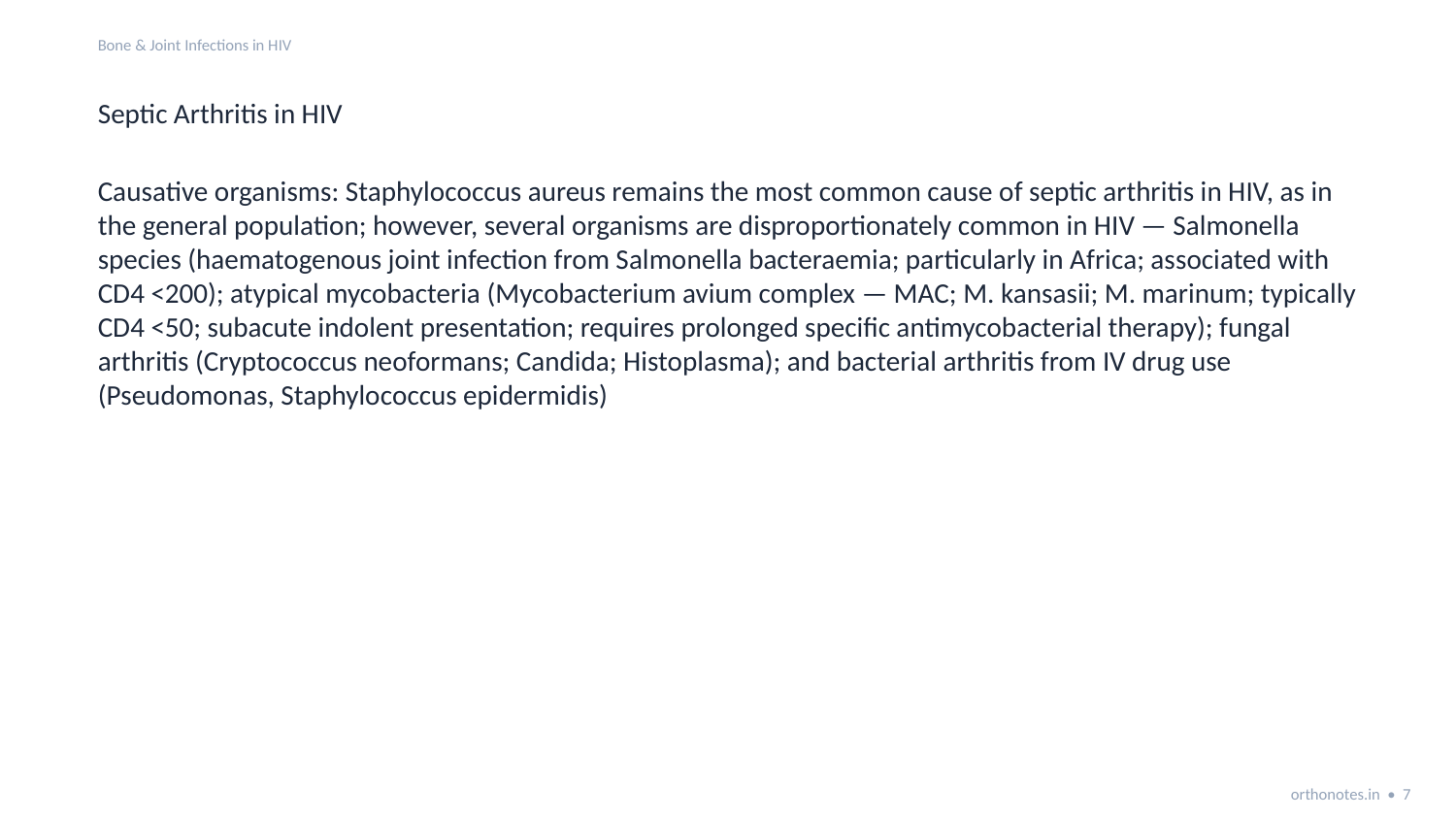

Bone & Joint Infections in HIV
Septic Arthritis in HIV
Causative organisms: Staphylococcus aureus remains the most common cause of septic arthritis in HIV, as in the general population; however, several organisms are disproportionately common in HIV — Salmonella species (haematogenous joint infection from Salmonella bacteraemia; particularly in Africa; associated with CD4 <200); atypical mycobacteria (Mycobacterium avium complex — MAC; M. kansasii; M. marinum; typically CD4 <50; subacute indolent presentation; requires prolonged specific antimycobacterial therapy); fungal arthritis (Cryptococcus neoformans; Candida; Histoplasma); and bacterial arthritis from IV drug use (Pseudomonas, Staphylococcus epidermidis)
orthonotes.in  •  7